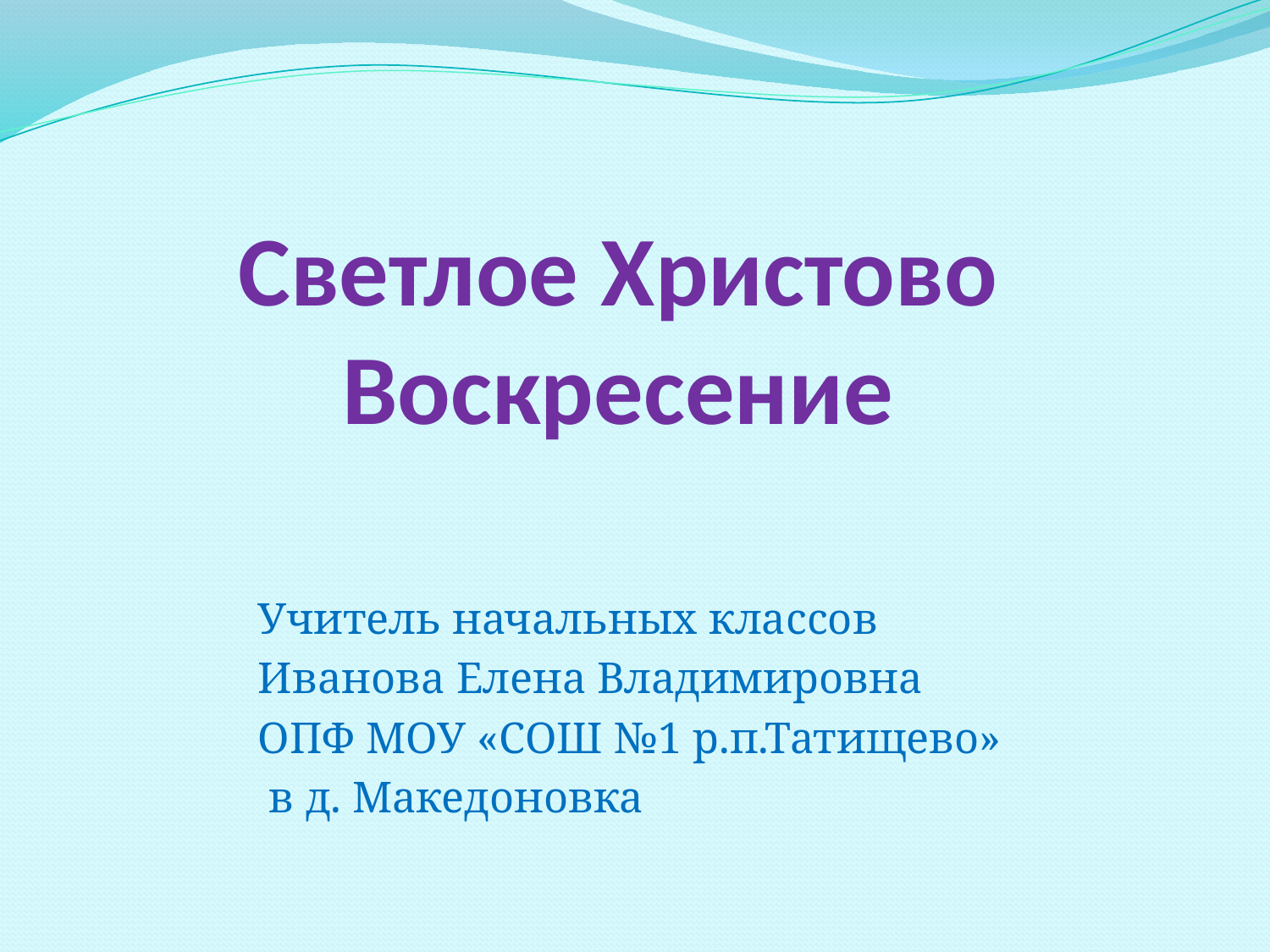

# Светлое Христово Воскресение
Учитель начальных классов
Иванова Елена Владимировна
ОПФ МОУ «СОШ №1 р.п.Татищево»
 в д. Македоновка